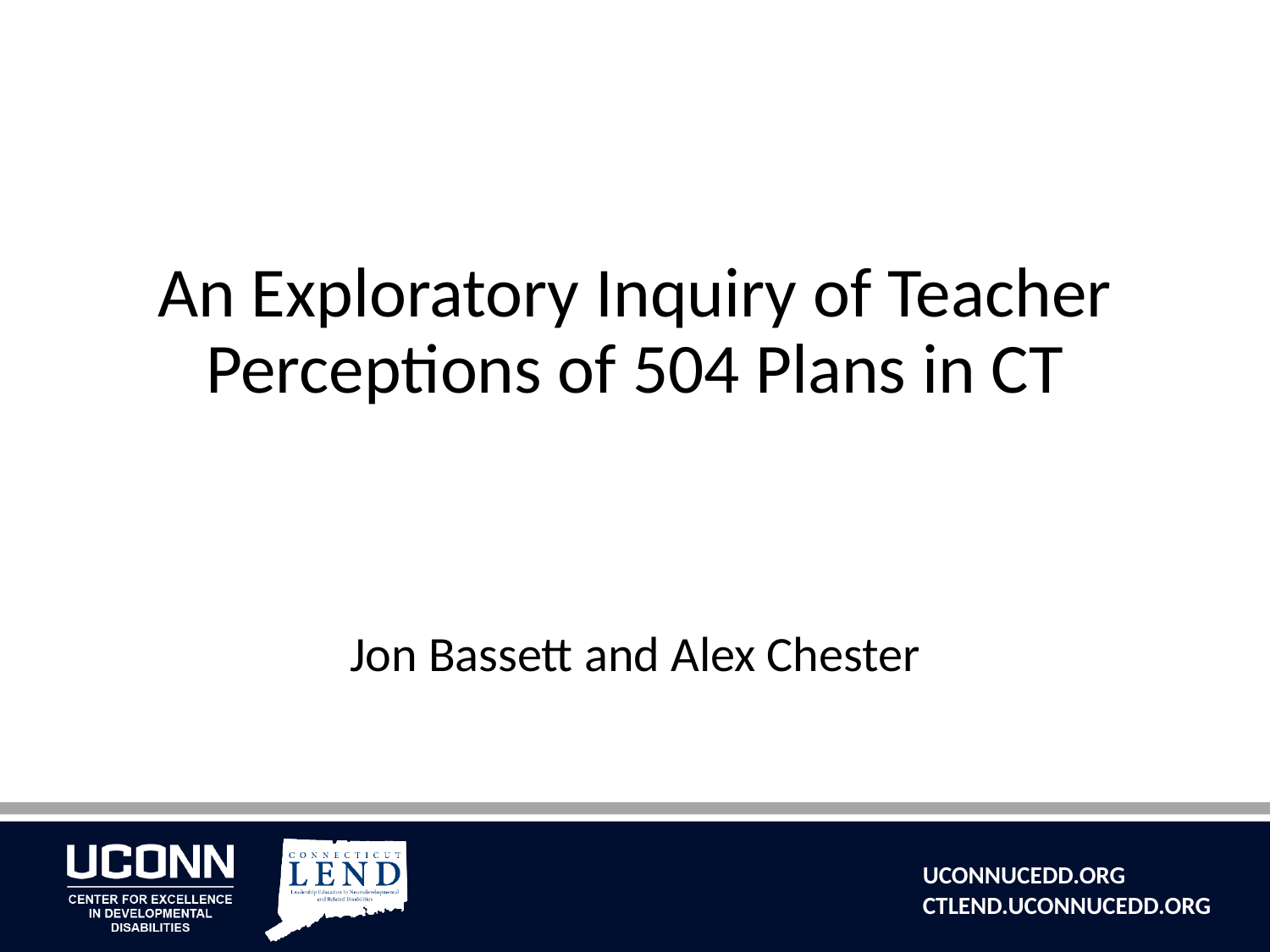

# An Exploratory Inquiry of Teacher Perceptions of 504 Plans in CT Jon Bassett and Alex Chester